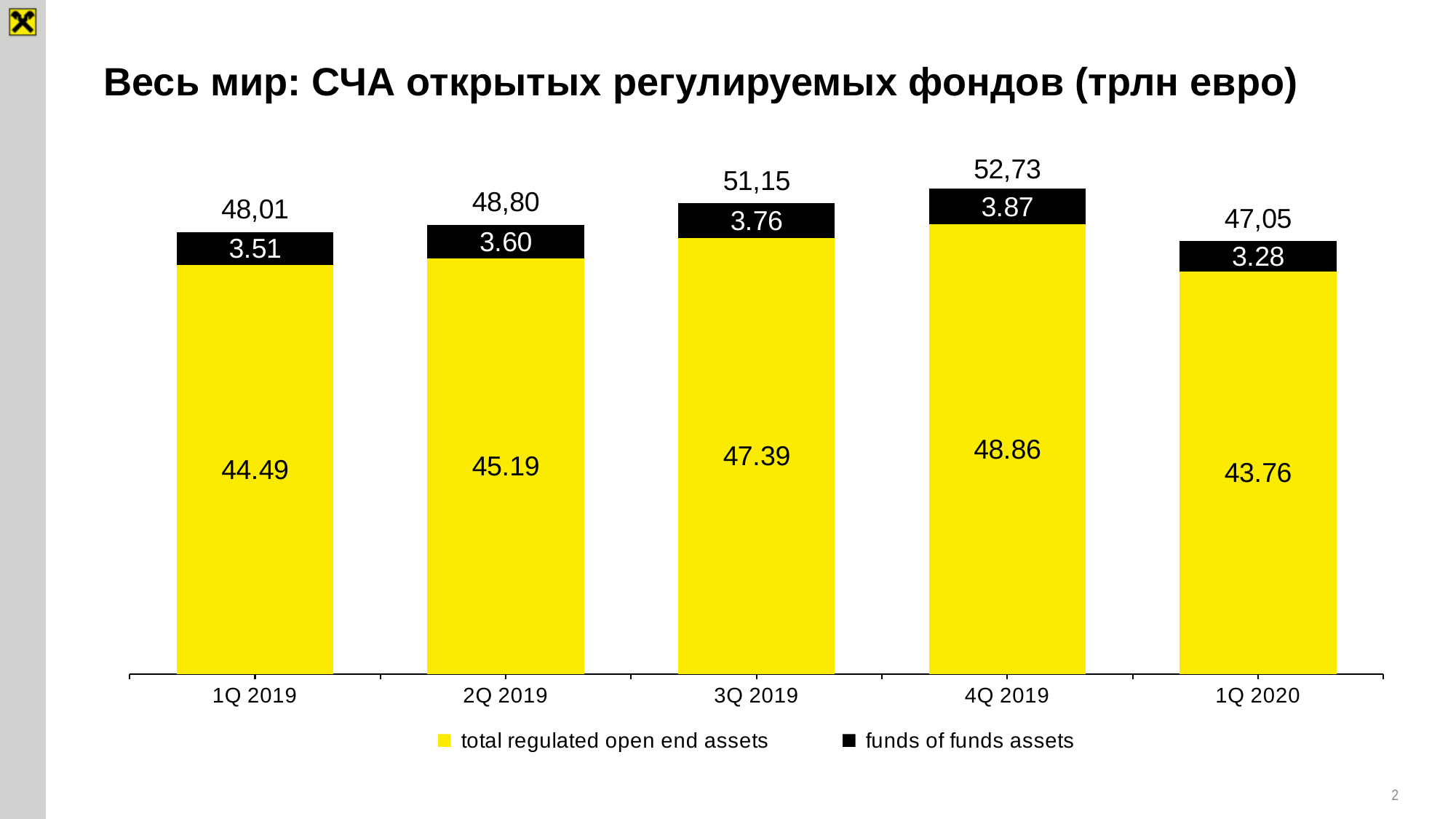

Весь мир: СЧА открытых регулируемых фондов (трлн евро)

### Chart

| Category |  total regulated open end assets |  funds of funds assets |  |
|---|---|---|---|
| 1Q 2019 | 44.49 | 3.51 | 5.0 |
| 2Q 2019 | 45.19 | 3.6 | 5.0 |
| 3Q 2019 | 47.39 | 3.76 | 5.0 |
| 4Q 2019 | 48.86 | 3.87 | 5.0 |
| 1Q 2020 | 43.76 | 3.28 | 5.0 |
2